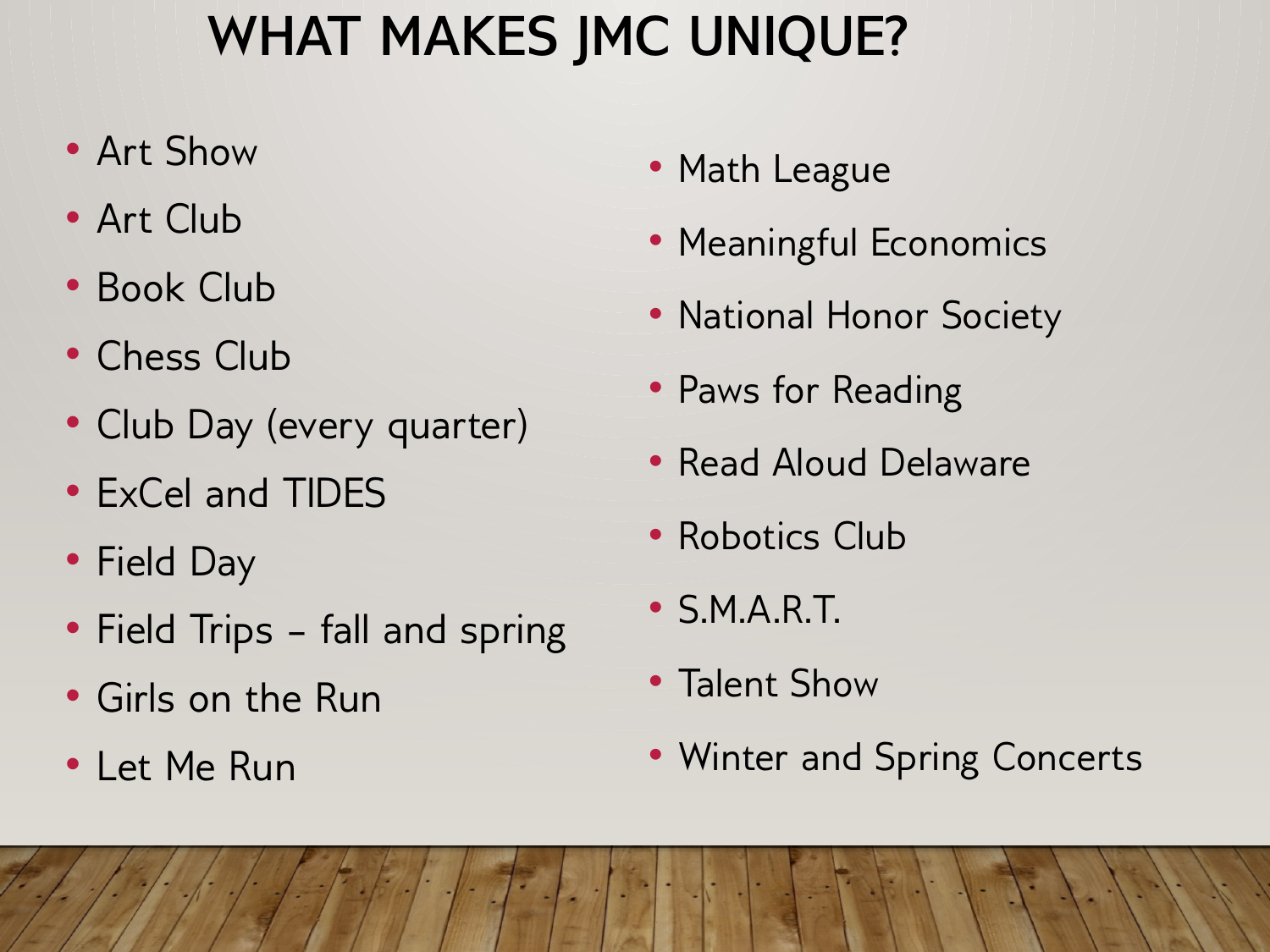

# What makes JMC Unique?
Art Show
Art Club
Book Club
Chess Club
Club Day (every quarter)
ExCel and TIDES
Field Day
Field Trips – fall and spring
Girls on the Run
Let Me Run
Math League
Meaningful Economics
National Honor Society
Paws for Reading
Read Aloud Delaware
Robotics Club
S.M.A.R.T.
Talent Show
Winter and Spring Concerts